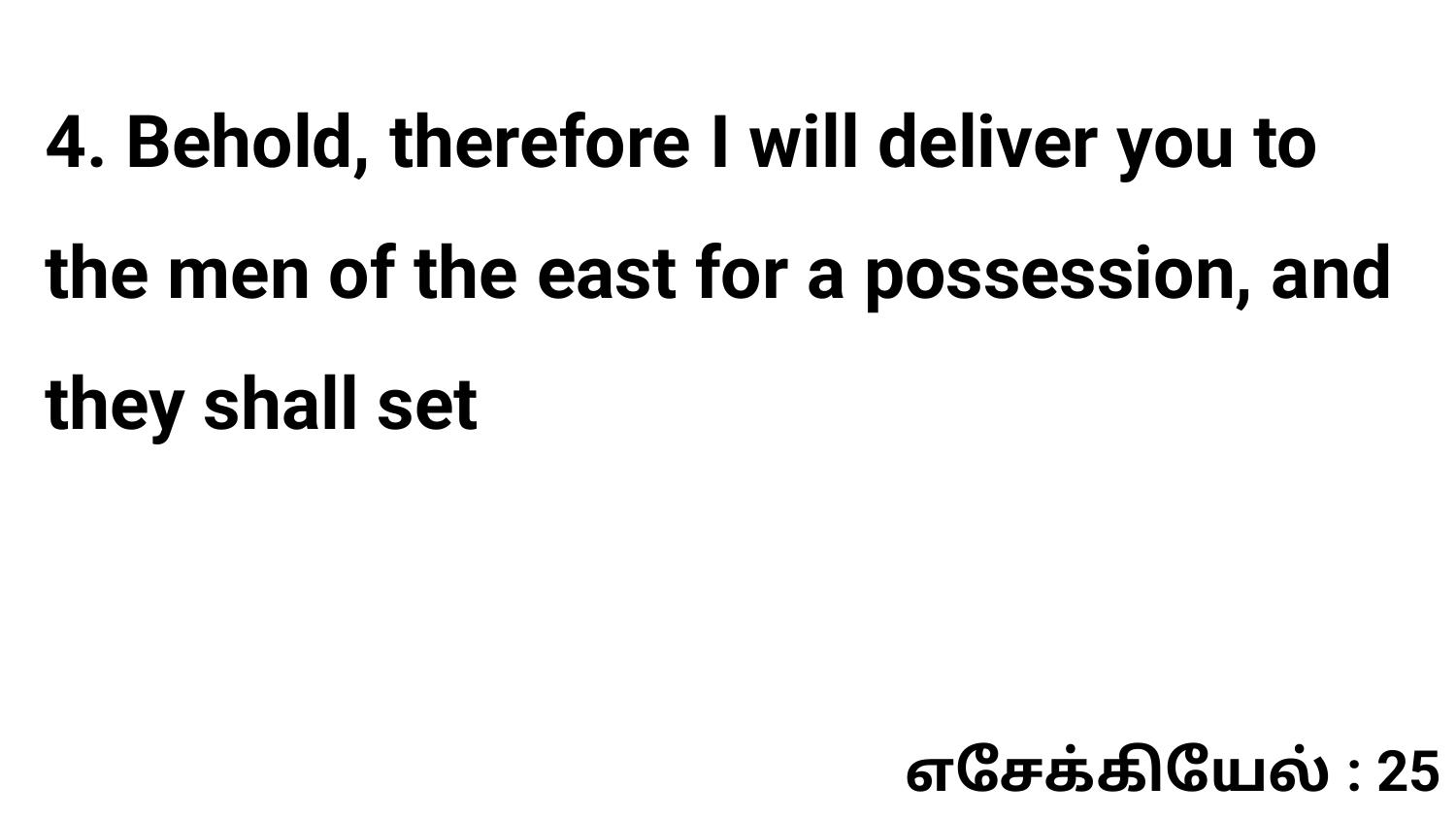

4. Behold, therefore I will deliver you to the men of the east for a possession, and they shall set
எசேக்கியேல் : 25